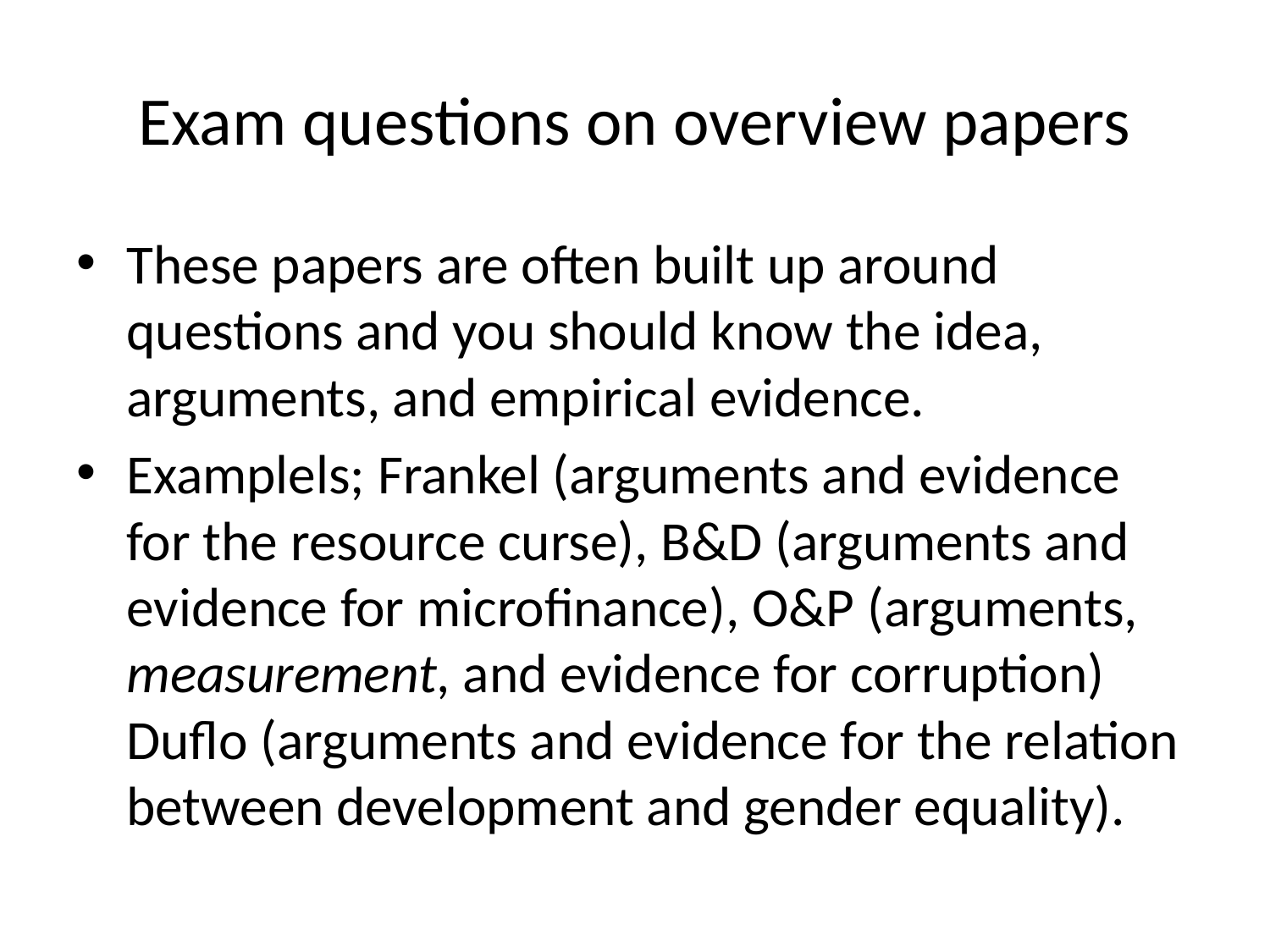

# Exam questions on overview papers
These papers are often built up around questions and you should know the idea, arguments, and empirical evidence.
Examplels; Frankel (arguments and evidence for the resource curse), B&D (arguments and evidence for microfinance), O&P (arguments, measurement, and evidence for corruption) Duflo (arguments and evidence for the relation between development and gender equality).